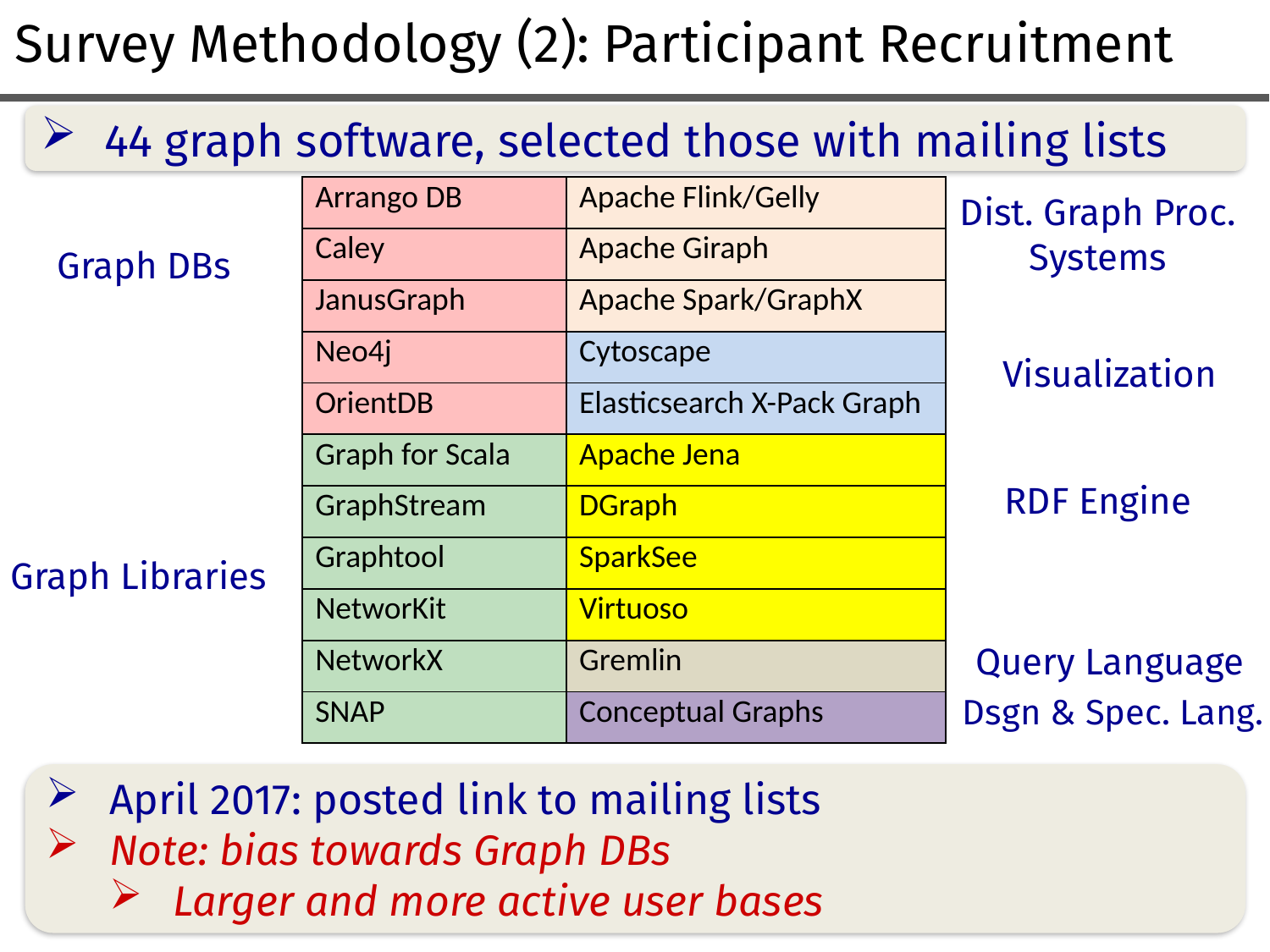

Survey Methodology (2): Participant Recruitment
44 graph software, selected those with mailing lists
| Arrango DB | Apache Flink/Gelly |
| --- | --- |
| Caley | Apache Giraph |
| JanusGraph | Apache Spark/GraphX |
| Neo4j | Cytoscape |
| OrientDB | Elasticsearch X-Pack Graph |
| Graph for Scala | Apache Jena |
| GraphStream | DGraph |
| Graphtool | SparkSee |
| NetworKit | Virtuoso |
| NetworkX | Gremlin |
| SNAP | Conceptual Graphs |
Dist. Graph Proc. Systems
Graph DBs
Visualization
RDF Engine
Graph Libraries
Query Language
Dsgn & Spec. Lang.
April 2017: posted link to mailing lists
Note: bias towards Graph DBs
Larger and more active user bases
5